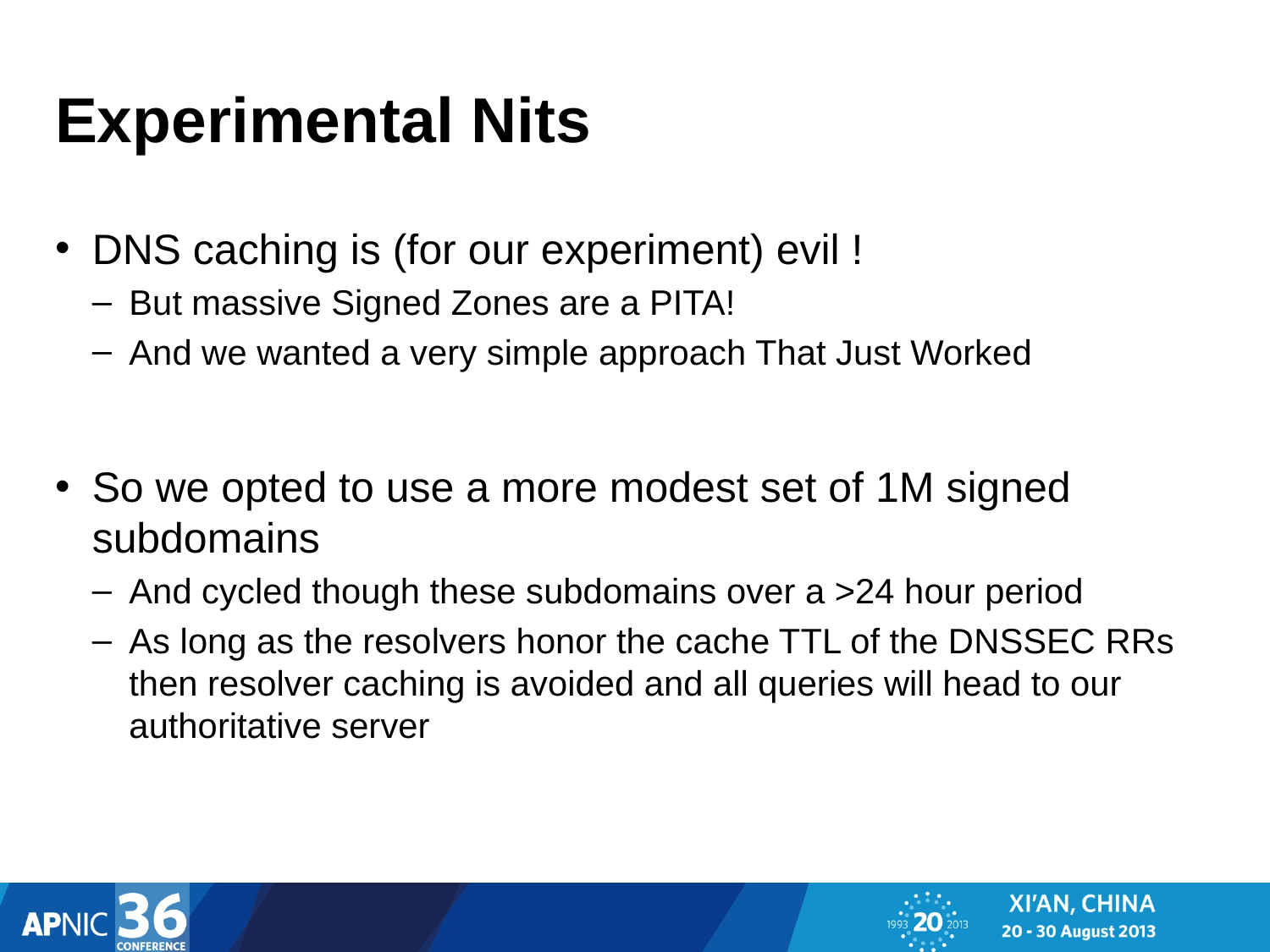

# Experimental Nits
DNS caching is (for our experiment) evil !
But massive Signed Zones are a PITA!
And we wanted a very simple approach That Just Worked

So we opted to use a more modest set of 1M signed subdomains
And cycled though these subdomains over a >24 hour period
As long as the resolvers honor the cache TTL of the DNSSEC RRs then resolver caching is avoided and all queries will head to our authoritative server